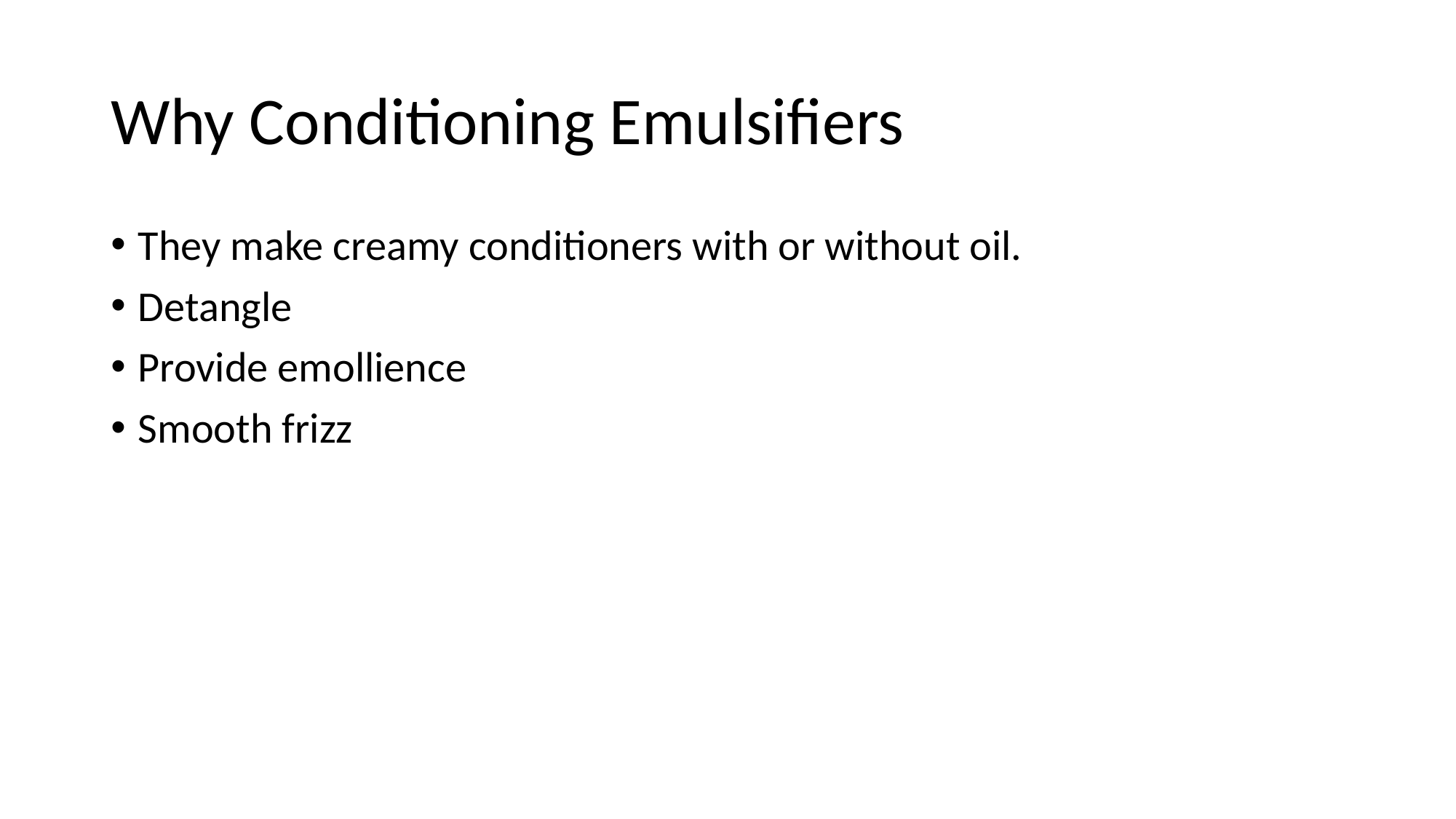

# Why Conditioning Emulsifiers
They make creamy conditioners with or without oil.
Detangle
Provide emollience
Smooth frizz